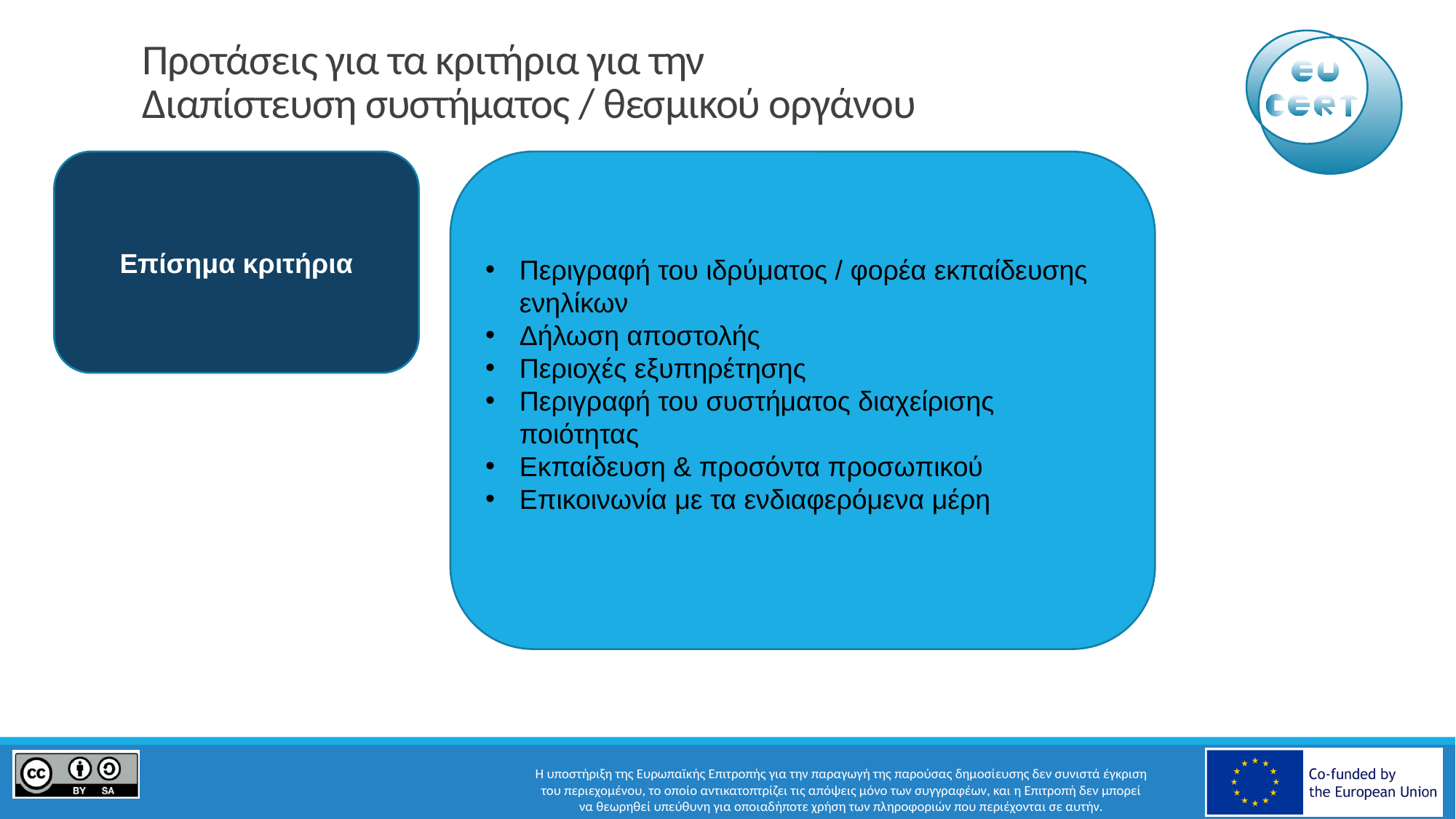

# Προτάσεις για τα κριτήρια για την Διαπίστευση συστήματος / θεσμικού οργάνου
Επίσημα κριτήρια
Περιγραφή του ιδρύματος / φορέα εκπαίδευσης ενηλίκων
Δήλωση αποστολής
Περιοχές εξυπηρέτησης
Περιγραφή του συστήματος διαχείρισης ποιότητας
Εκπαίδευση & προσόντα προσωπικού
Επικοινωνία με τα ενδιαφερόμενα μέρη